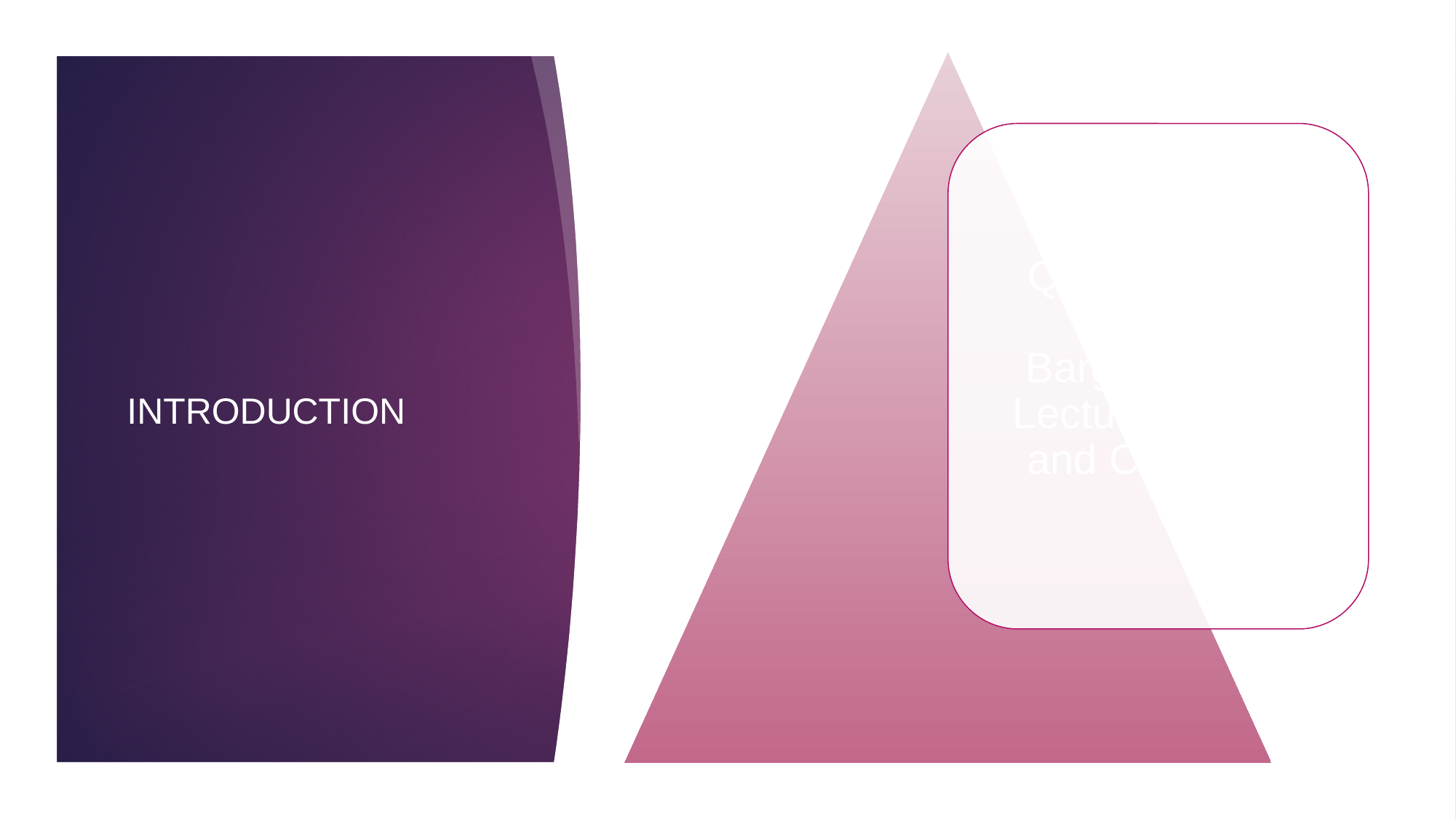

EIS-FELA
Quick Guide to National Bargaining and Lecturers’ Terms and Conditions
Introduction